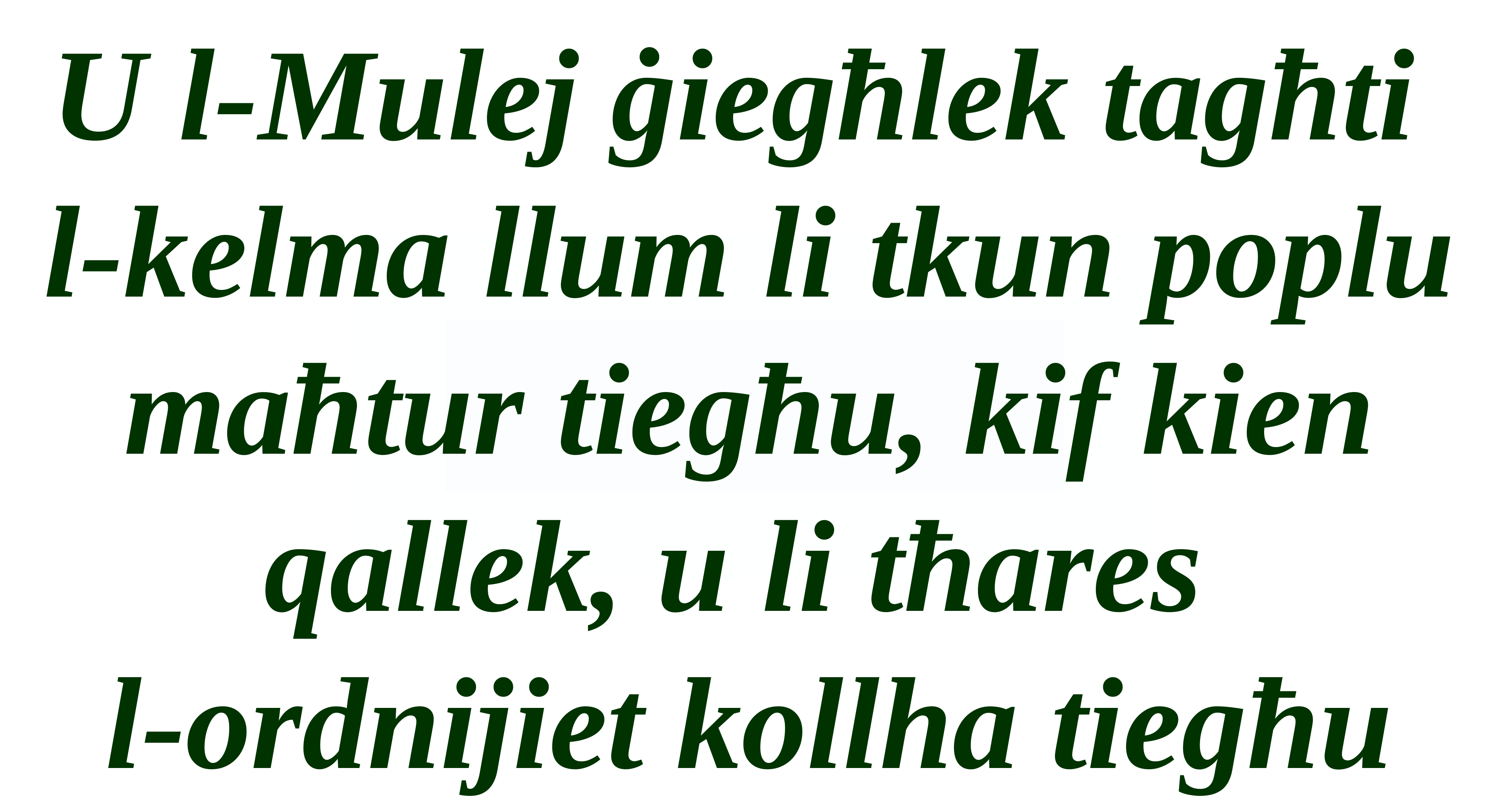

U l-Mulej ġiegħlek tagħti
l-kelma llum li tkun poplu maħtur tiegħu, kif kien qallek, u li tħares
l-ordnijiet kollha tiegħu